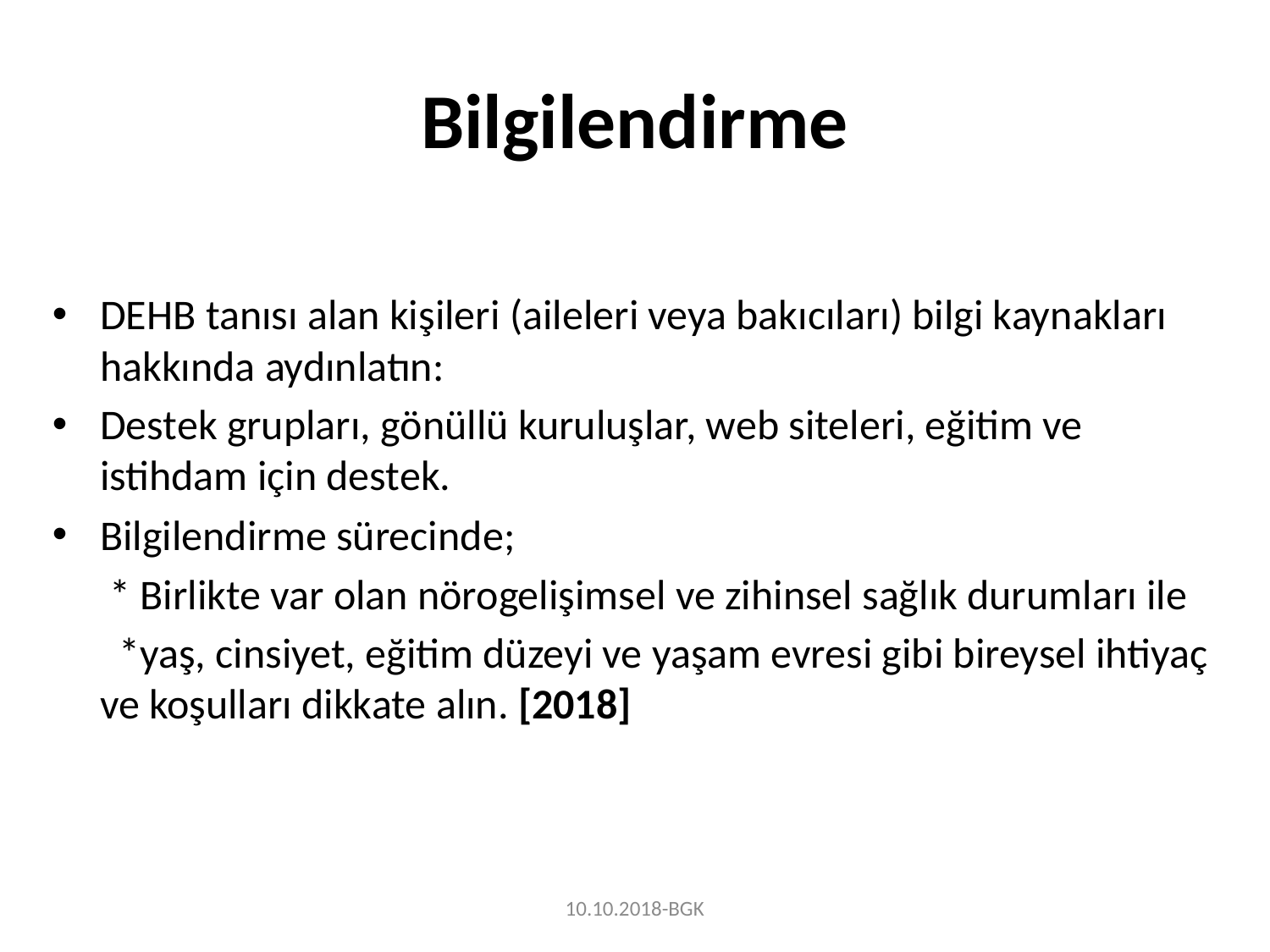

# Bilgilendirme

DEHB tanısı alan kişileri (aileleri veya bakıcıları) bilgi kaynakları hakkında aydınlatın:
Destek grupları, gönüllü kuruluşlar, web siteleri, eğitim ve istihdam için destek.
Bilgilendirme sürecinde;
      * Birlikte var olan nörogelişimsel ve zihinsel sağlık durumları ile
       *yaş, cinsiyet, eğitim düzeyi ve yaşam evresi gibi bireysel ihtiyaç ve koşulları dikkate alın. [2018]

10.10.2018-BGK